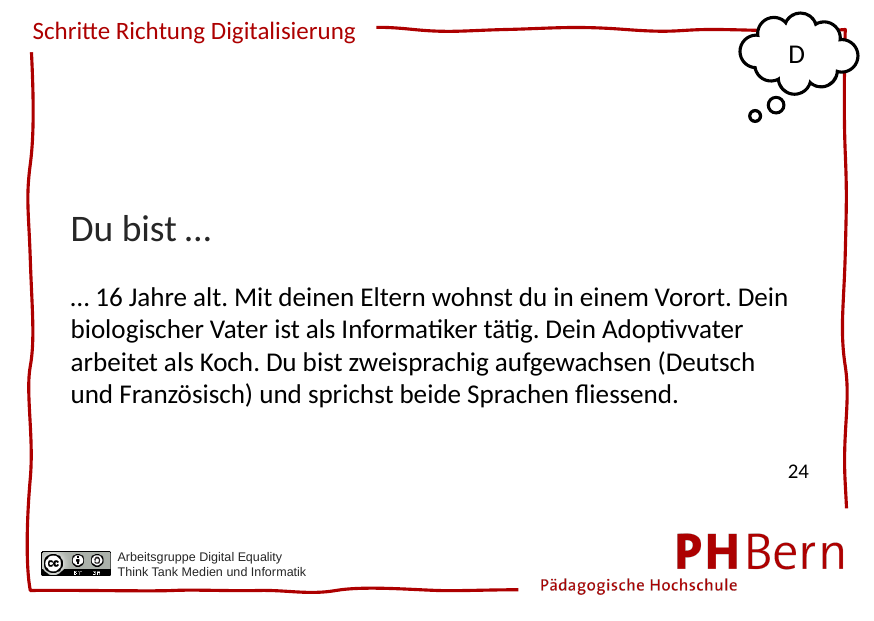

D
Du bist …

… 16 Jahre alt. Mit deinen Eltern wohnst du in einem Vorort. Dein biologischer Vater ist als Informatiker tätig. Dein Adoptivvater arbeitet als Koch. Du bist zweisprachig aufgewachsen (Deutsch und Französisch) und sprichst beide Sprachen fliessend.
24